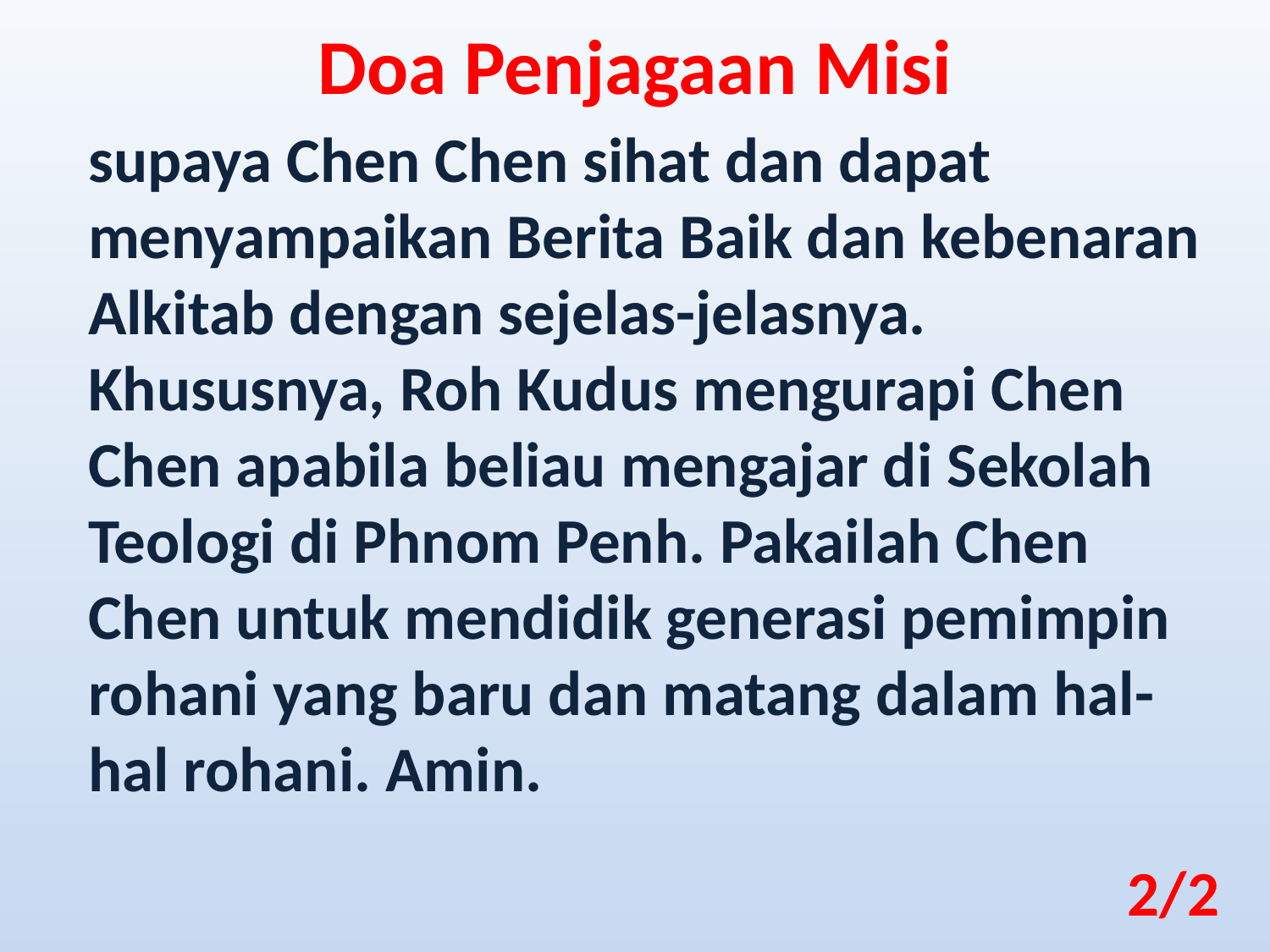

Doa Penjagaan Misi
supaya Chen Chen sihat dan dapat menyampaikan Berita Baik dan kebenaran Alkitab dengan sejelas-jelasnya. Khususnya, Roh Kudus mengurapi Chen Chen apabila beliau mengajar di Sekolah Teologi di Phnom Penh. Pakailah Chen Chen untuk mendidik generasi pemimpin rohani yang baru dan matang dalam hal-hal rohani. Amin.

2/2